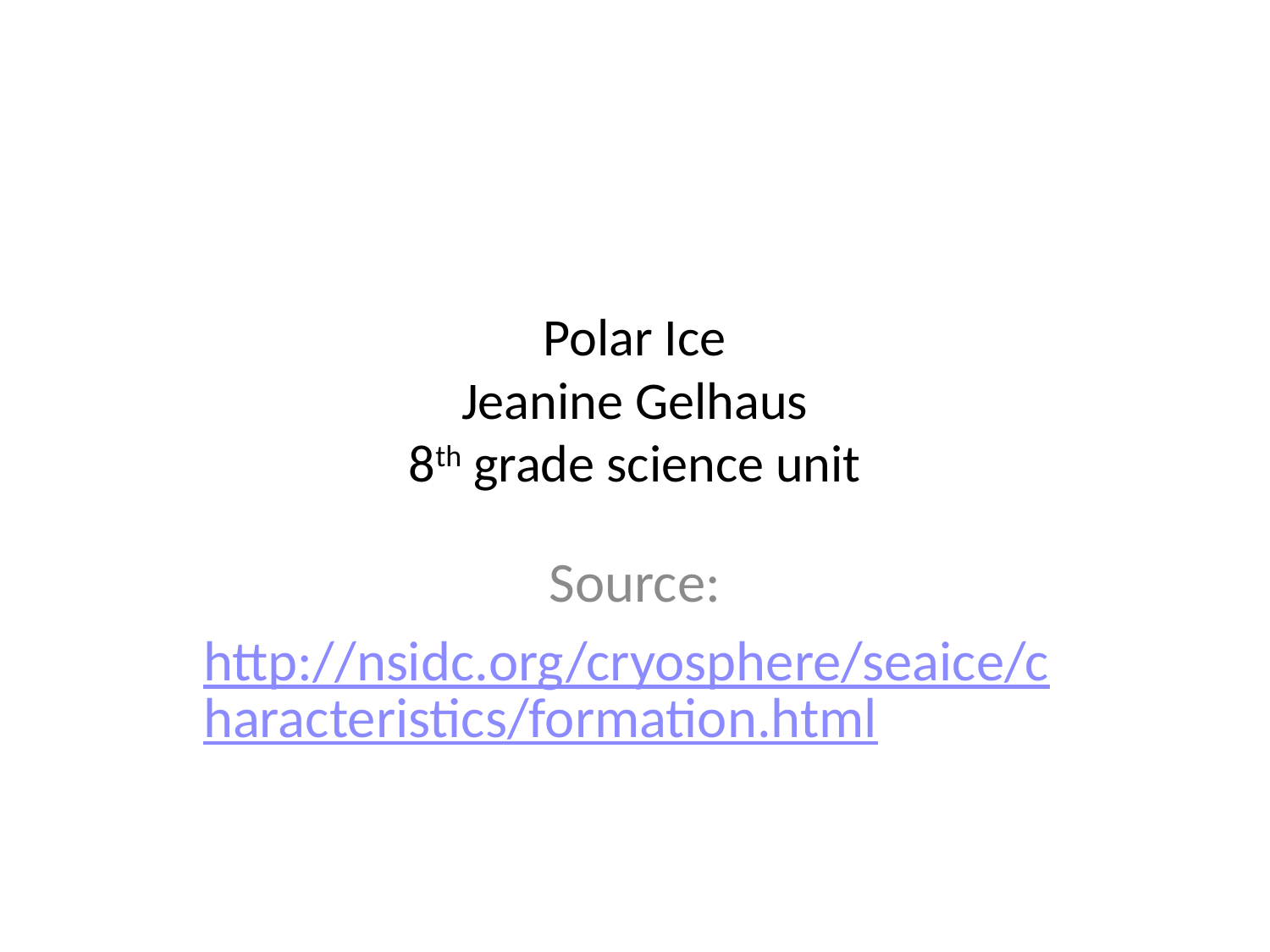

# Polar Ice Jeanine Gelhaus 8th grade science unit
Source:
http://nsidc.org/cryosphere/seaice/characteristics/formation.html